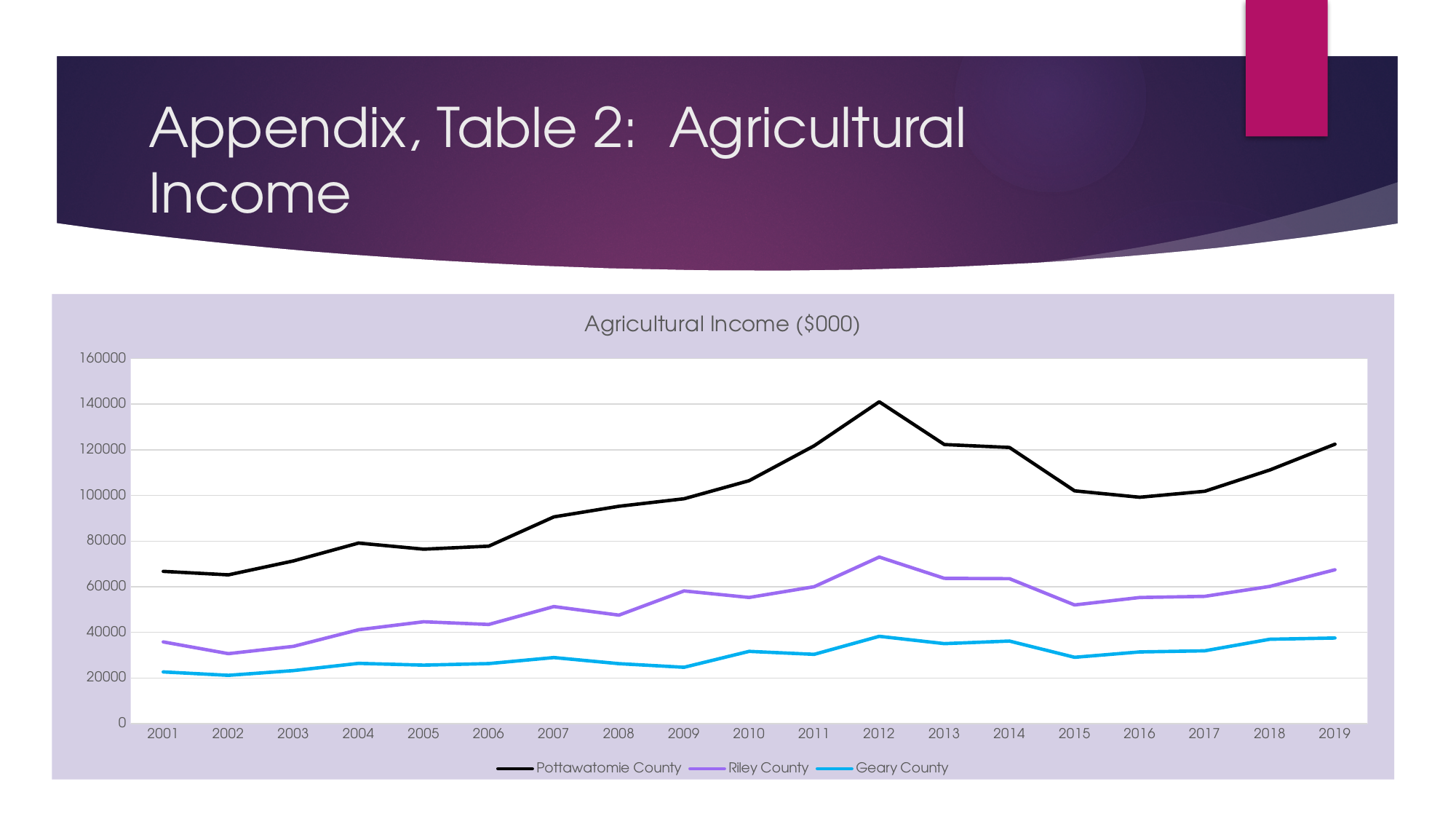

# Appendix, Table 2:  Agricultural Income

### Chart: Agricultural Income ($000)

| Category | Pottawatomie County | Riley County | Geary County |
|---|---|---|---|
| 2001 | 66757.0 | 35835.0 | 22690.0 |
| 2002 | 65221.0 | 30702.0 | 21199.0 |
| 2003 | 71331.0 | 33898.0 | 23269.0 |
| 2004 | 79138.0 | 41177.0 | 26431.0 |
| 2005 | 76469.0 | 44664.0 | 25666.0 |
| 2006 | 77795.0 | 43479.0 | 26340.0 |
| 2007 | 90634.0 | 51330.0 | 28979.0 |
| 2008 | 95280.0 | 47578.0 | 26309.0 |
| 2009 | 98580.0 | 58180.0 | 24725.0 |
| 2010 | 106503.0 | 55315.0 | 31687.0 |
| 2011 | 121790.0 | 60020.0 | 30386.0 |
| 2012 | 141067.0 | 73028.0 | 38294.0 |
| 2013 | 122338.0 | 63706.0 | 35092.0 |
| 2014 | 121061.0 | 63554.0 | 36216.0 |
| 2015 | 102041.0 | 52038.0 | 29089.0 |
| 2016 | 99247.0 | 55288.0 | 31445.0 |
| 2017 | 101861.0 | 55796.0 | 31943.0 |
| 2018 | 111185.0 | 60149.0 | 37007.0 |
| 2019 | 122488.0 | 67450.0 | 37560.0 |